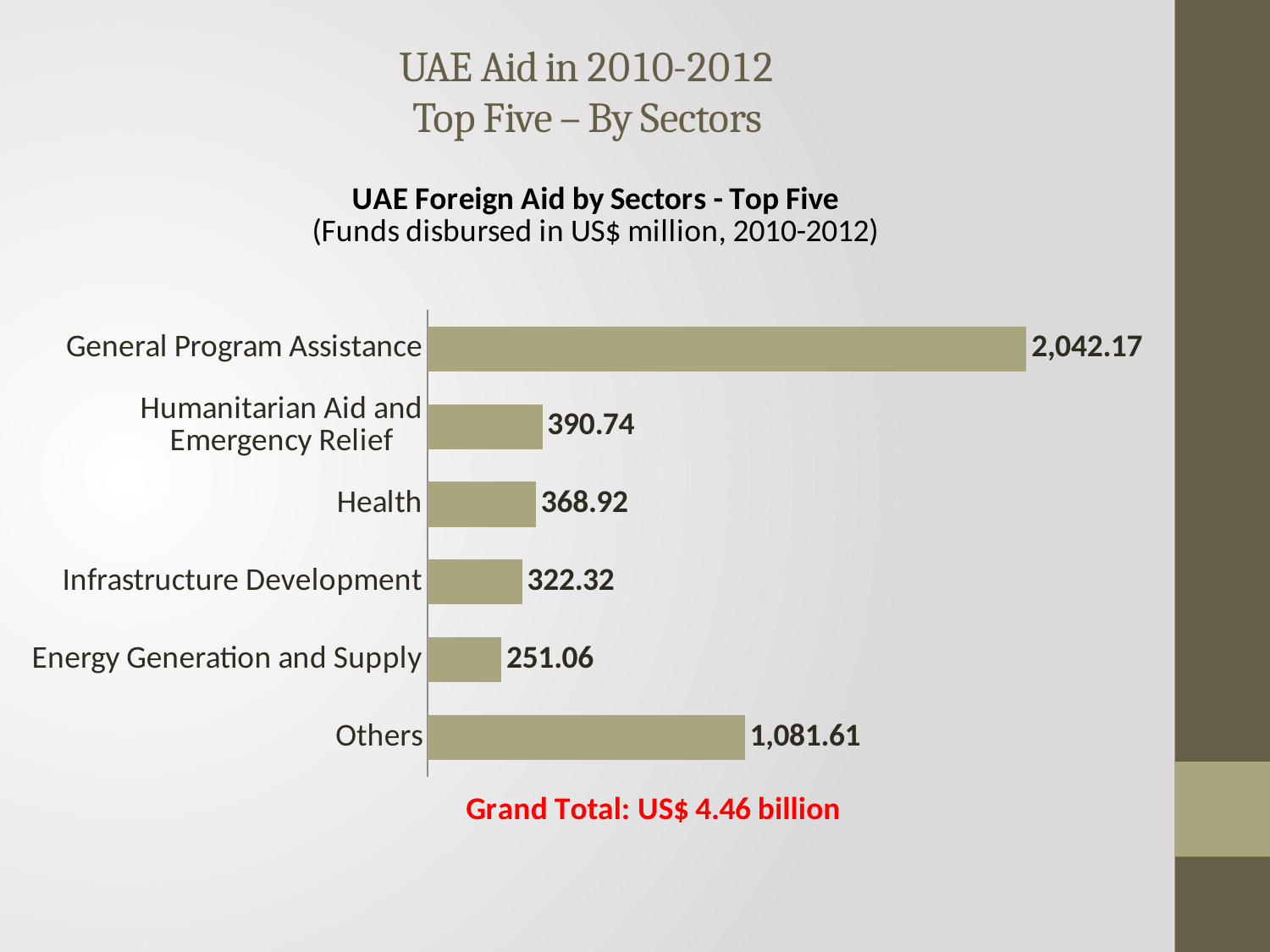

# UAE Aid in 2010-2012 Top Five – By Sectors

### Chart

| Category |  |
|---|---|
| General Program Assistance | 2042.1698314131747 |
| Humanitarian Aid and Emergency Relief | 390.74288249506196 |
| Health | 368.9214686424169 |
| Infrastructure Development | 322.31637588102365 |
| Energy Generation and Supply | 251.06179940920228 |
| Others | 1081.6135827483838 |